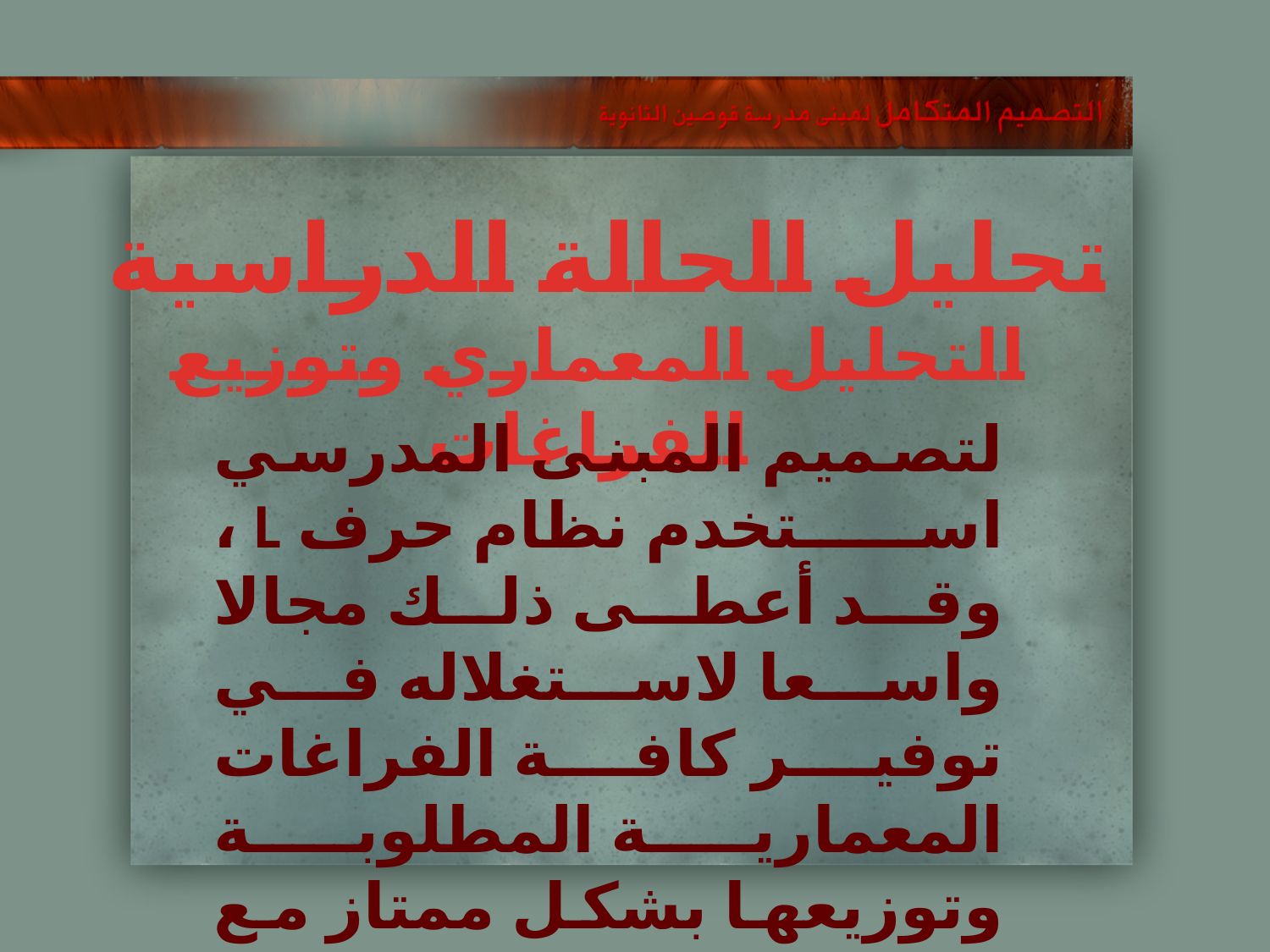

تحليل الحالة الدراسية
التحليل المعماري وتوزيع الفراغات
لتصميم المبنى المدرسي استخدم نظام حرف L ، وقد أعطى ذلك مجالا واسعا لاستغلاله في توفير كافة الفراغات المعمارية المطلوبة وتوزيعها بشكل ممتاز مع توفر حلول إنشائية جيدة .